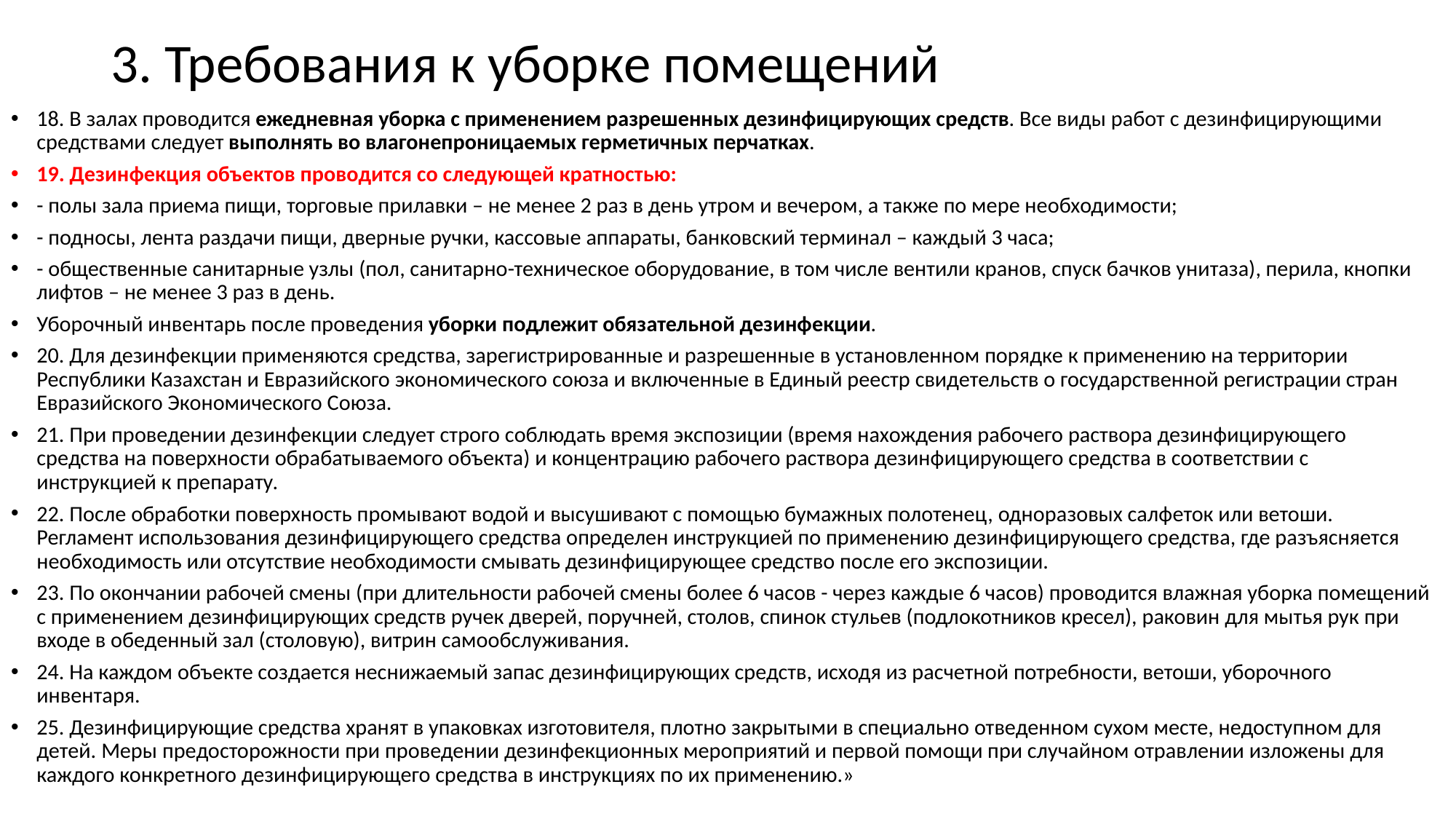

# 3. Требования к уборке помещений
18. В залах проводится ежедневная уборка с применением разрешенных дезинфицирующих средств. Все виды работ с дезинфицирующими средствами следует выполнять во влагонепроницаемых герметичных перчатках.
19. Дезинфекция объектов проводится со следующей кратностью:
- полы зала приема пищи, торговые прилавки – не менее 2 раз в день утром и вечером, а также по мере необходимости;
- подносы, лента раздачи пищи, дверные ручки, кассовые аппараты, банковский терминал – каждый 3 часа;
- общественные санитарные узлы (пол, санитарно-техническое оборудование, в том числе вентили кранов, спуск бачков унитаза), перила, кнопки лифтов – не менее 3 раз в день.
Уборочный инвентарь после проведения уборки подлежит обязательной дезинфекции.
20. Для дезинфекции применяются средства, зарегистрированные и разрешенные в установленном порядке к применению на территории Республики Казахстан и Евразийского экономического союза и включенные в Единый реестр свидетельств о государственной регистрации стран Евразийского Экономического Союза.
21. При проведении дезинфекции следует строго соблюдать время экспозиции (время нахождения рабочего раствора дезинфицирующего средства на поверхности обрабатываемого объекта) и концентрацию рабочего раствора дезинфицирующего средства в соответствии с инструкцией к препарату.
22. После обработки поверхность промывают водой и высушивают с помощью бумажных полотенец, одноразовых салфеток или ветоши. Регламент использования дезинфицирующего средства определен инструкцией по применению дезинфицирующего средства, где разъясняется необходимость или отсутствие необходимости смывать дезинфицирующее средство после его экспозиции.
23. По окончании рабочей смены (при длительности рабочей смены более 6 часов - через каждые 6 часов) проводится влажная уборка помещений с применением дезинфицирующих средств ручек дверей, поручней, столов, спинок стульев (подлокотников кресел), раковин для мытья рук при входе в обеденный зал (столовую), витрин самообслуживания.
24. На каждом объекте создается неснижаемый запас дезинфицирующих средств, исходя из расчетной потребности, ветоши, уборочного инвентаря.
25. Дезинфицирующие средства хранят в упаковках изготовителя, плотно закрытыми в специально отведенном сухом месте, недоступном для детей. Меры предосторожности при проведении дезинфекционных мероприятий и первой помощи при случайном отравлении изложены для каждого конкретного дезинфицирующего средства в инструкциях по их применению.»